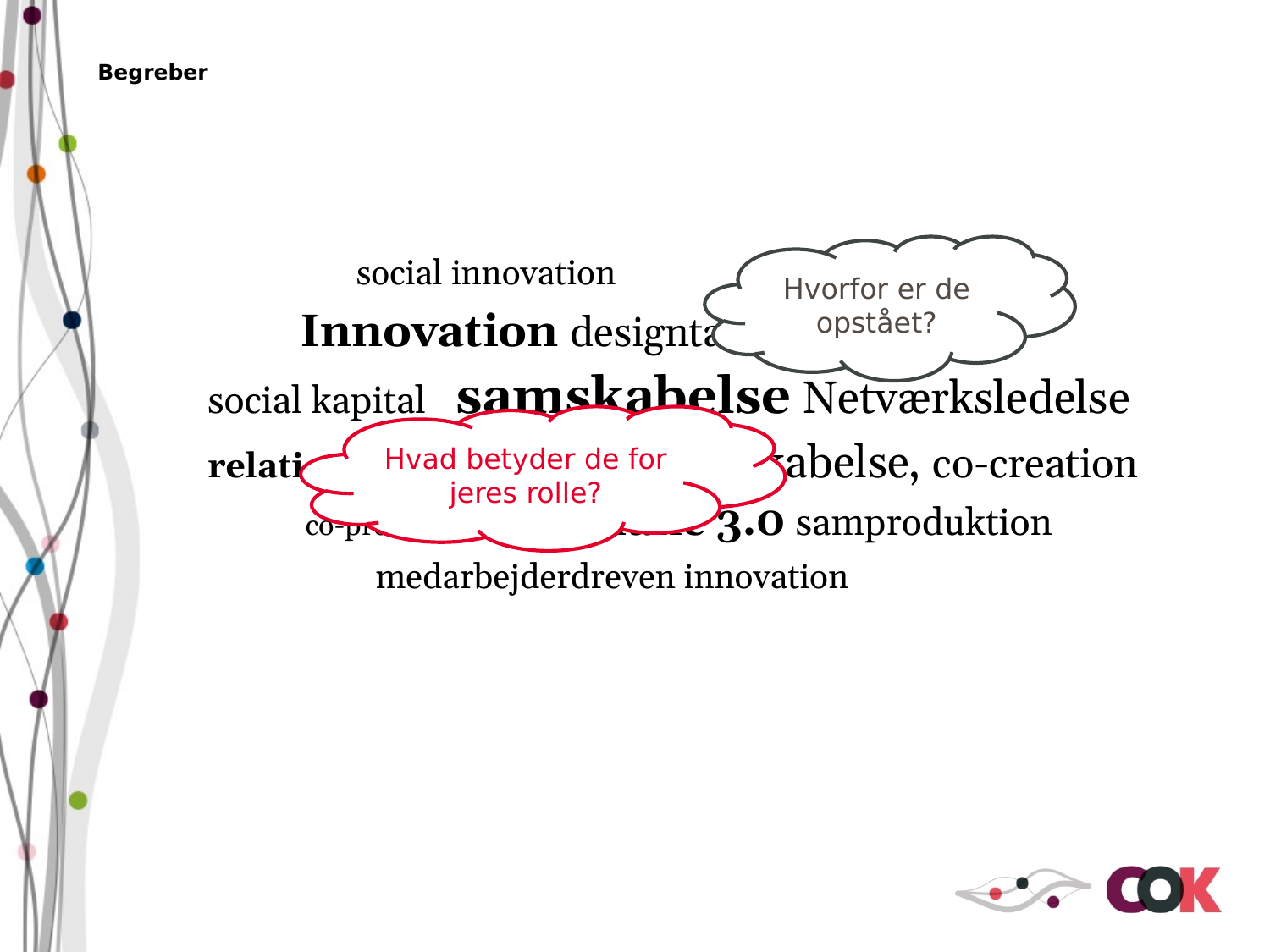

Begreber
Hvorfor er de opstået?
		         social innovation
	     Innovation designtænkning
social kapital   samskabelse Netværksledelse
relationel ledelse medborgerskabelse, co-creation
              co-production kommune 3.0 samproduktion
	             medarbejderdreven innovation

Hvad betyder de for jeres rolle?